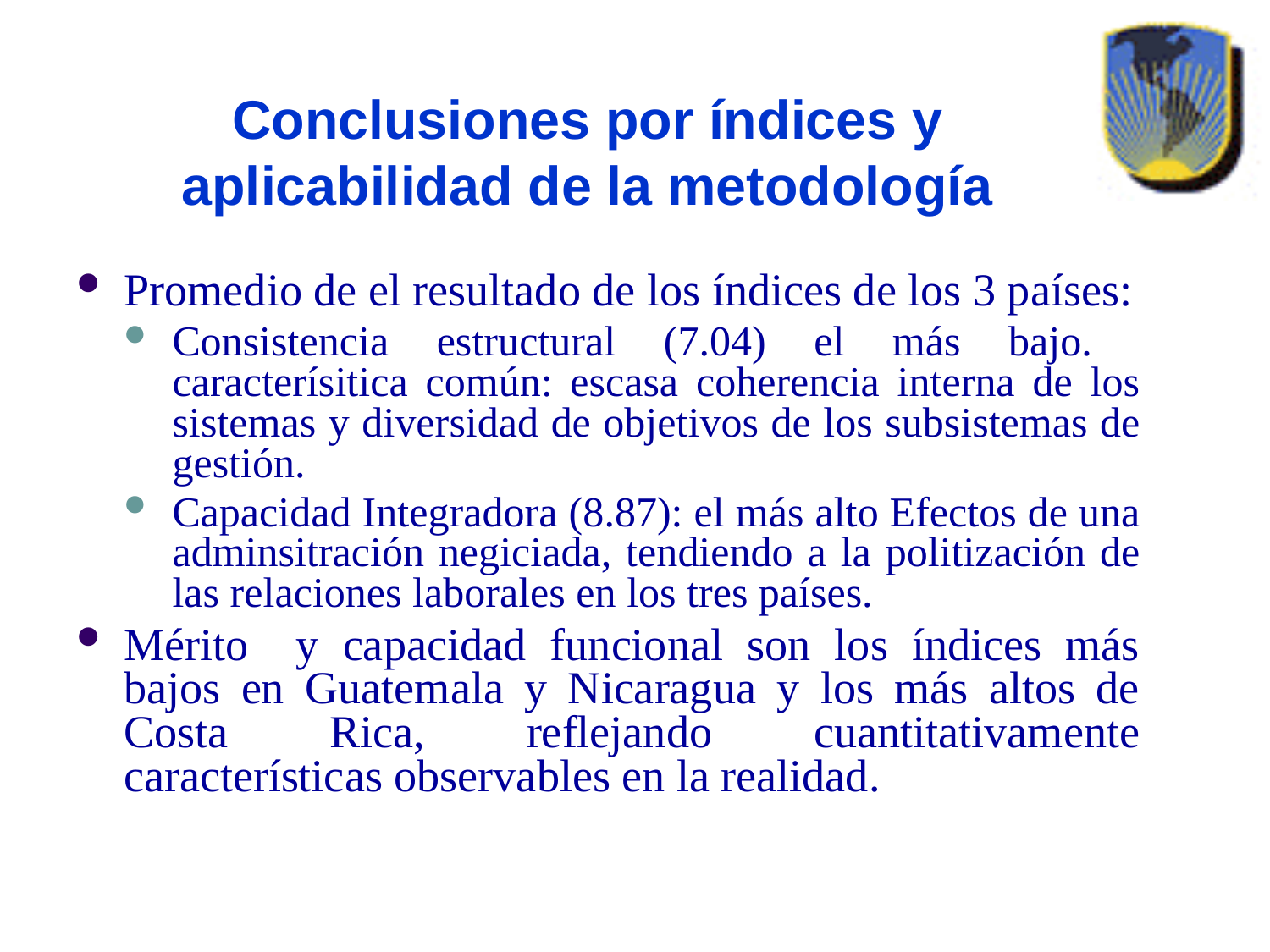

# Conclusiones por índices y aplicabilidad de la metodología
Promedio de el resultado de los índices de los 3 países:
Consistencia estructural (7.04) el más bajo.  caracterísitica común: escasa coherencia interna de los sistemas y diversidad de objetivos de los subsistemas de gestión.
Capacidad Integradora (8.87): el más alto Efectos de una adminsitración negiciada, tendiendo a la politización de las relaciones laborales en los tres países.
Mérito  y capacidad funcional son los índices más bajos en Guatemala y Nicaragua y los más altos de Costa Rica, reflejando cuantitativamente características observables en la realidad.